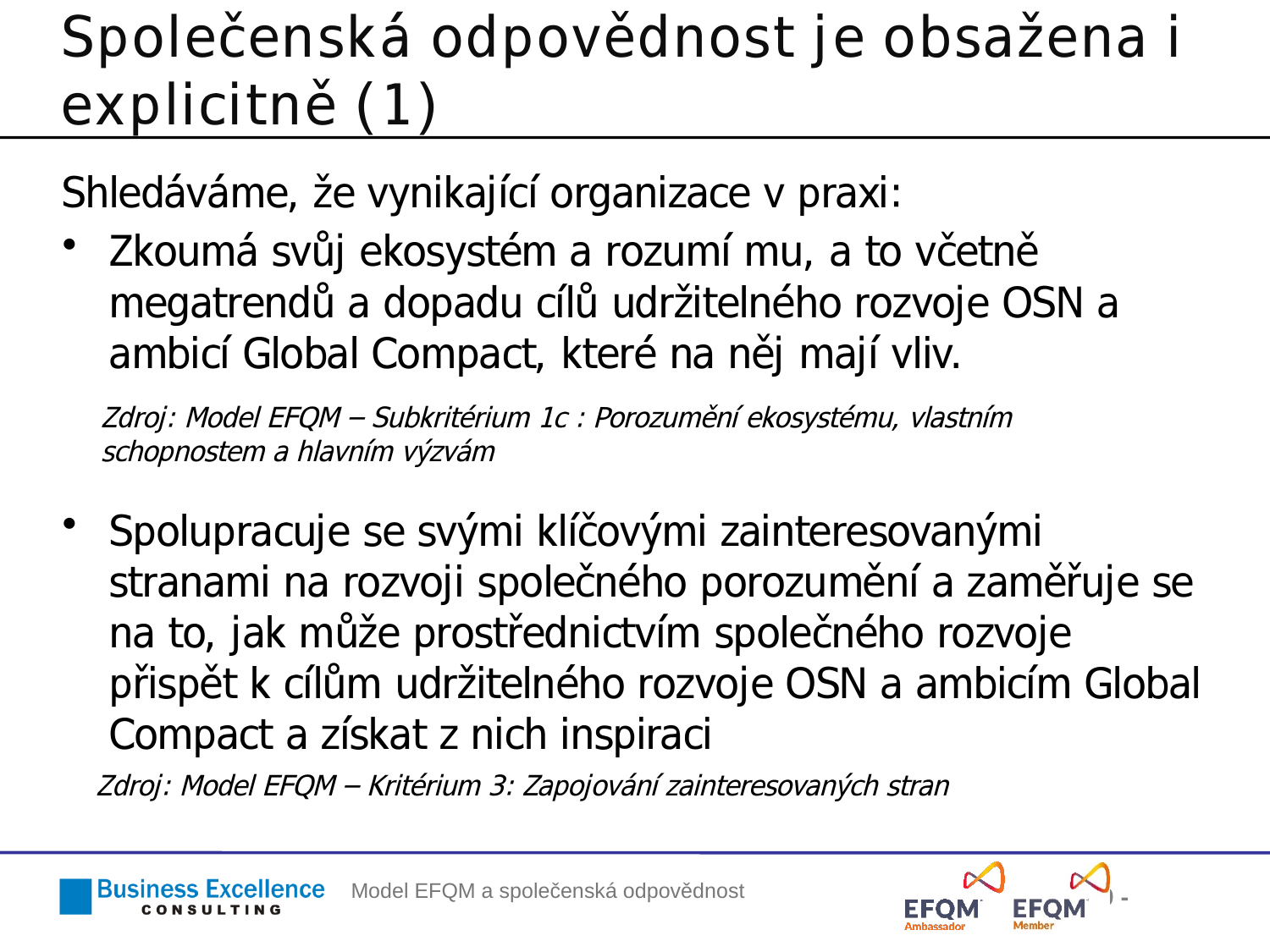

# Společenská odpovědnost je obsažena i explicitně (1)
Shledáváme, že vynikající organizace v praxi:
Zkoumá svůj ekosystém a rozumí mu, a to včetně megatrendů a dopadu cílů udržitelného rozvoje OSN a ambicí Global Compact, které na něj mají vliv.

Spolupracuje se svými klíčovými zainteresovanými stranami na rozvoji společného porozumění a zaměřuje se na to, jak může prostřednictvím společného rozvoje přispět k cílům udržitelného rozvoje OSN a ambicím Global Compact a získat z nich inspiraci

Zdroj: Model EFQM – Subkritérium 1c : Porozumění ekosystému, vlastním schopnostem a hlavním výzvám
Zdroj: Model EFQM – Kritérium 3: Zapojování zainteresovaných stran